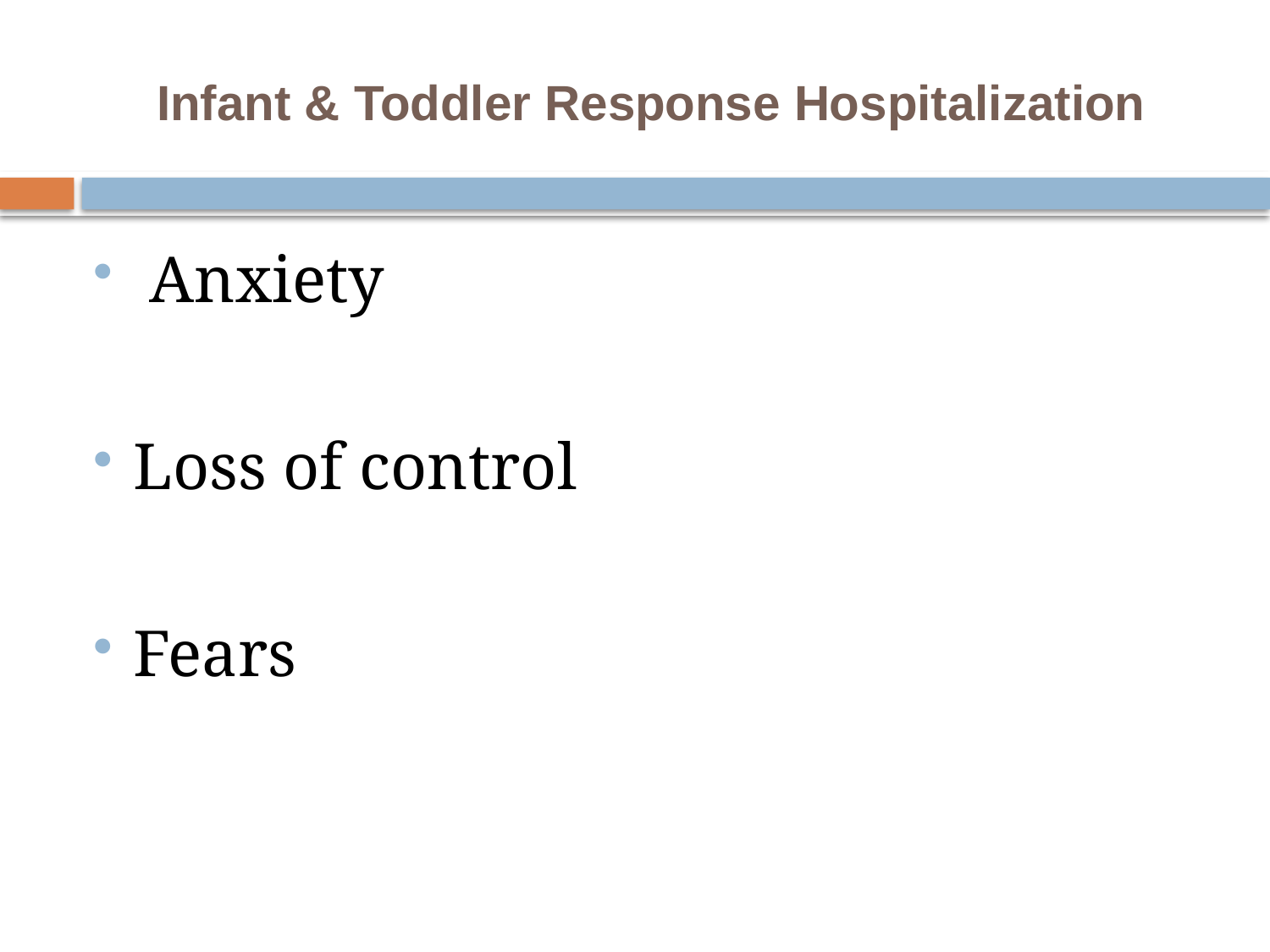

# Infant & Toddler Response Hospitalization
 Anxiety

Loss of control

Fears